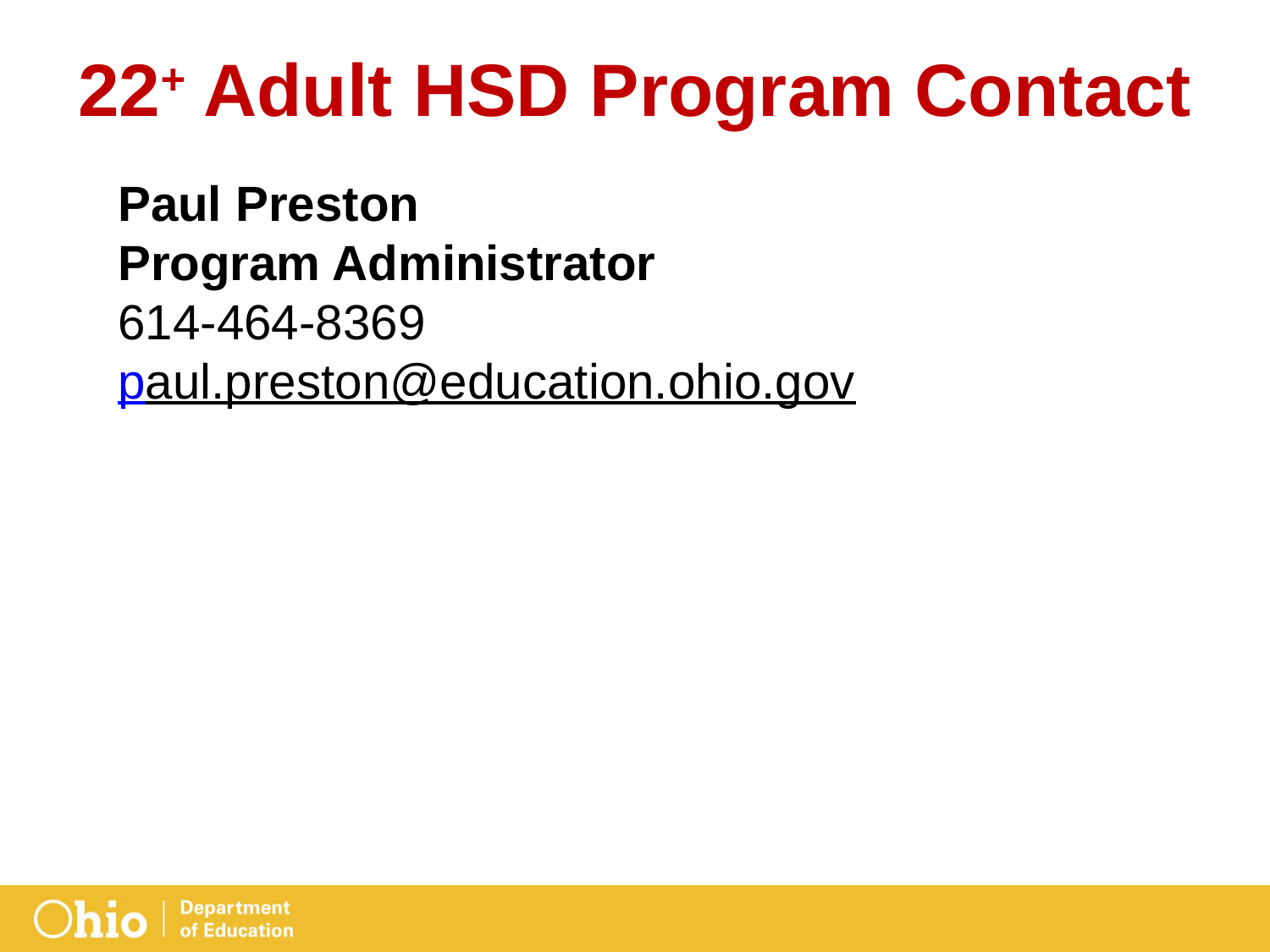

22+ Adult HSD Program Contact
Paul Preston
Program Administrator
614-464-8369
paul.preston@education.ohio.gov